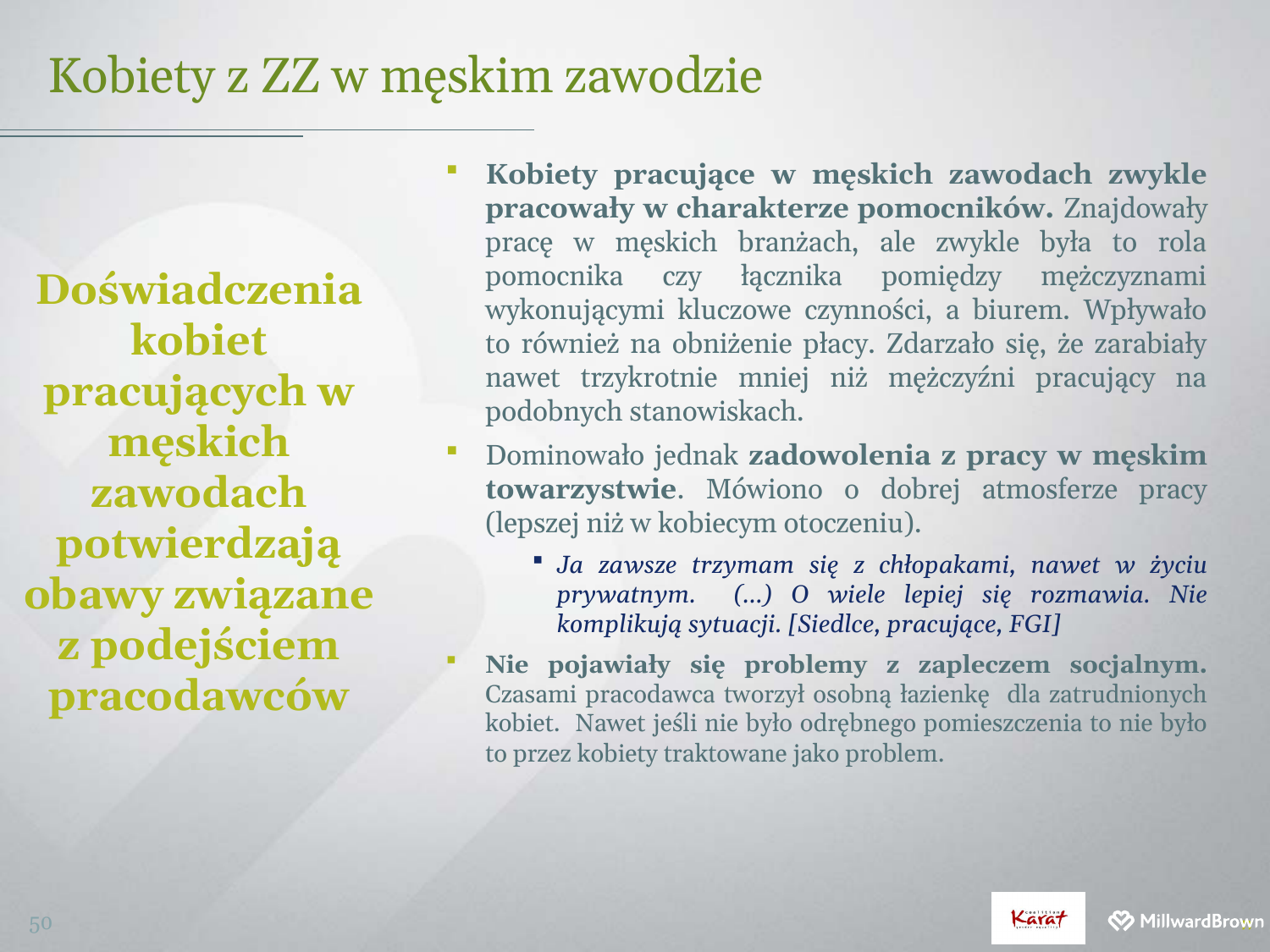

# Kobiety z ZZ w męskim zawodzie
Kobiety pracujące w męskich zawodach zwykle pracowały w charakterze pomocników. Znajdowały pracę w męskich branżach, ale zwykle była to rola pomocnika czy łącznika pomiędzy mężczyznami wykonującymi kluczowe czynności, a biurem. Wpływało to również na obniżenie płacy. Zdarzało się, że zarabiały nawet trzykrotnie mniej niż mężczyźni pracujący na podobnych stanowiskach.
Dominowało jednak zadowolenia z pracy w męskim towarzystwie. Mówiono o dobrej atmosferze pracy (lepszej niż w kobiecym otoczeniu).
Ja zawsze trzymam się z chłopakami, nawet w życiu prywatnym.  (…) O wiele lepiej się rozmawia. Nie komplikują sytuacji. [Siedlce, pracujące, FGI]
Nie pojawiały się problemy z zapleczem socjalnym. Czasami pracodawca tworzył osobną łazienkę  dla zatrudnionych kobiet.  Nawet jeśli nie było odrębnego pomieszczenia to nie było to przez kobiety traktowane jako problem.
Doświadczenia kobiet pracujących w męskich zawodach potwierdzają obawy związane z podejściem pracodawców
50